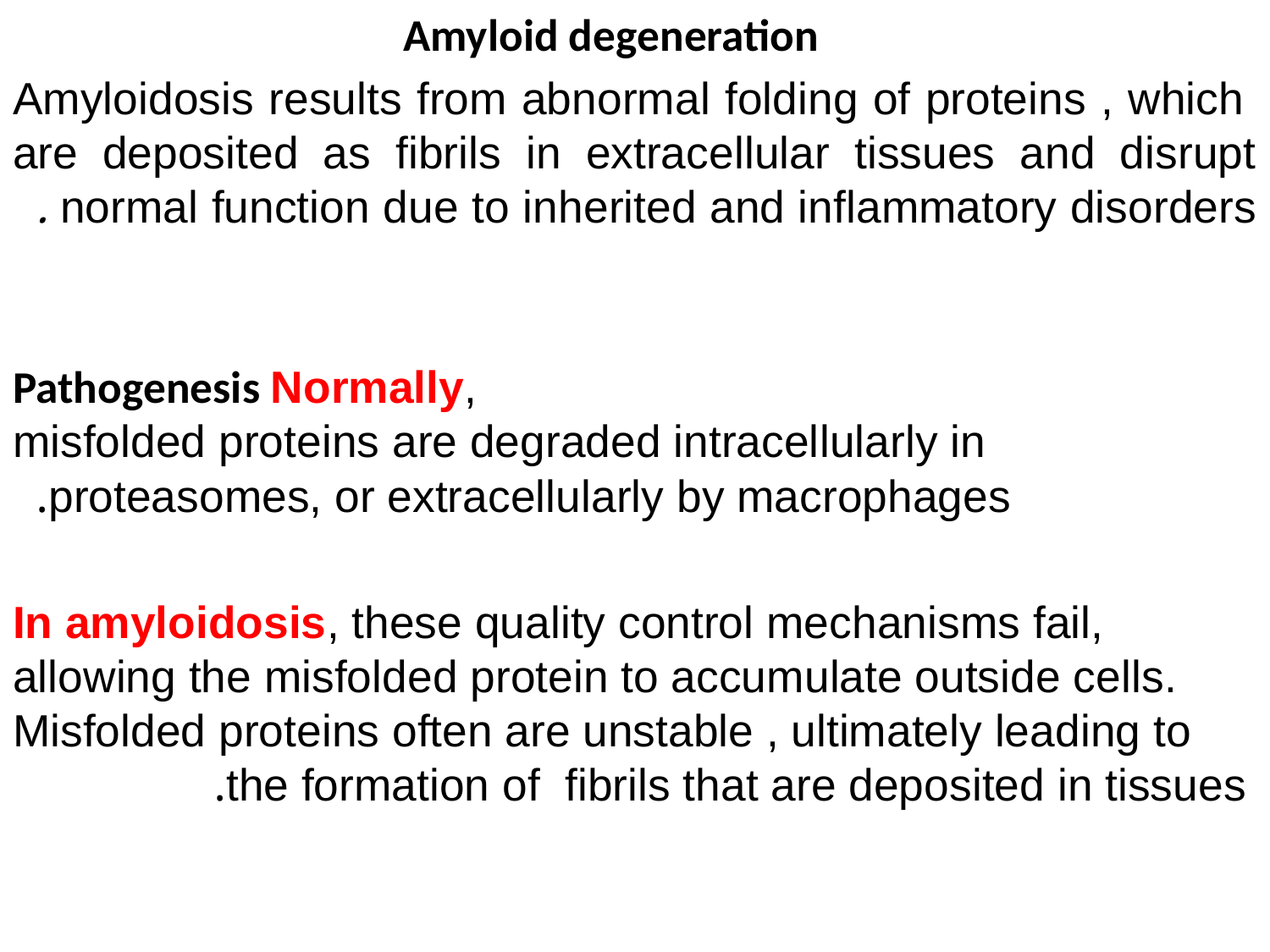

Amyloid degeneration
 Amyloidosis results from abnormal folding of proteins , which are deposited as fibrils in extracellular tissues and disrupt normal function due to inherited and inflammatory disorders .

                                         	                       Pathogenesis Normally, misfolded proteins are degraded intracellularly in proteasomes, or extracellularly by macrophages.

In amyloidosis, these quality control mechanisms fail, allowing the misfolded protein to accumulate outside cells. Misfolded proteins often are unstable , ultimately leading to the formation of  fibrils that are deposited in tissues.                             .